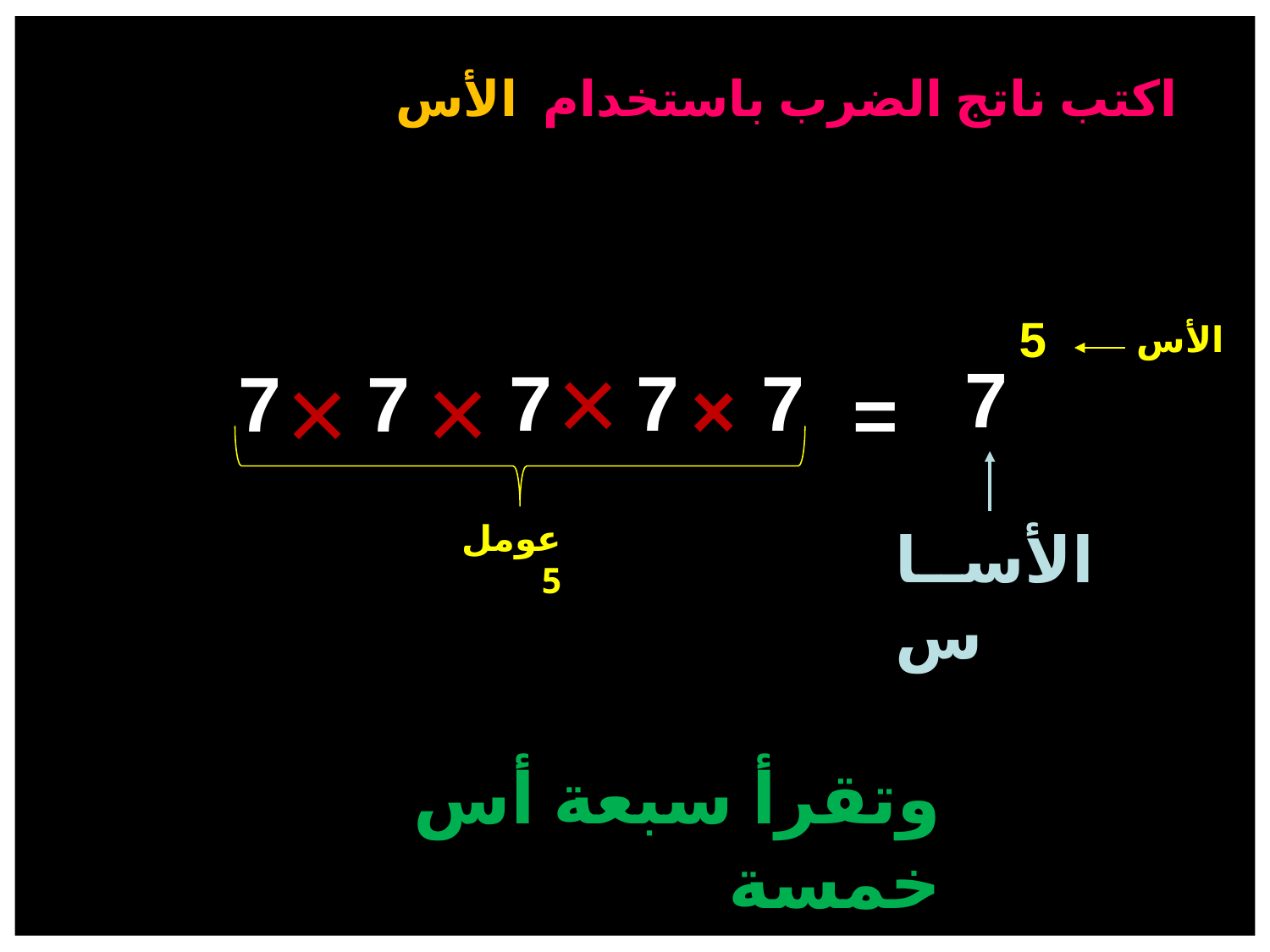

اكتب ناتج الضرب باستخدام  الأس

5
الأس
×
×
×
7
7
7
7
7
7
×
=
  عومل  5
الأســاس
وتقرأ سبعة أس خمسة